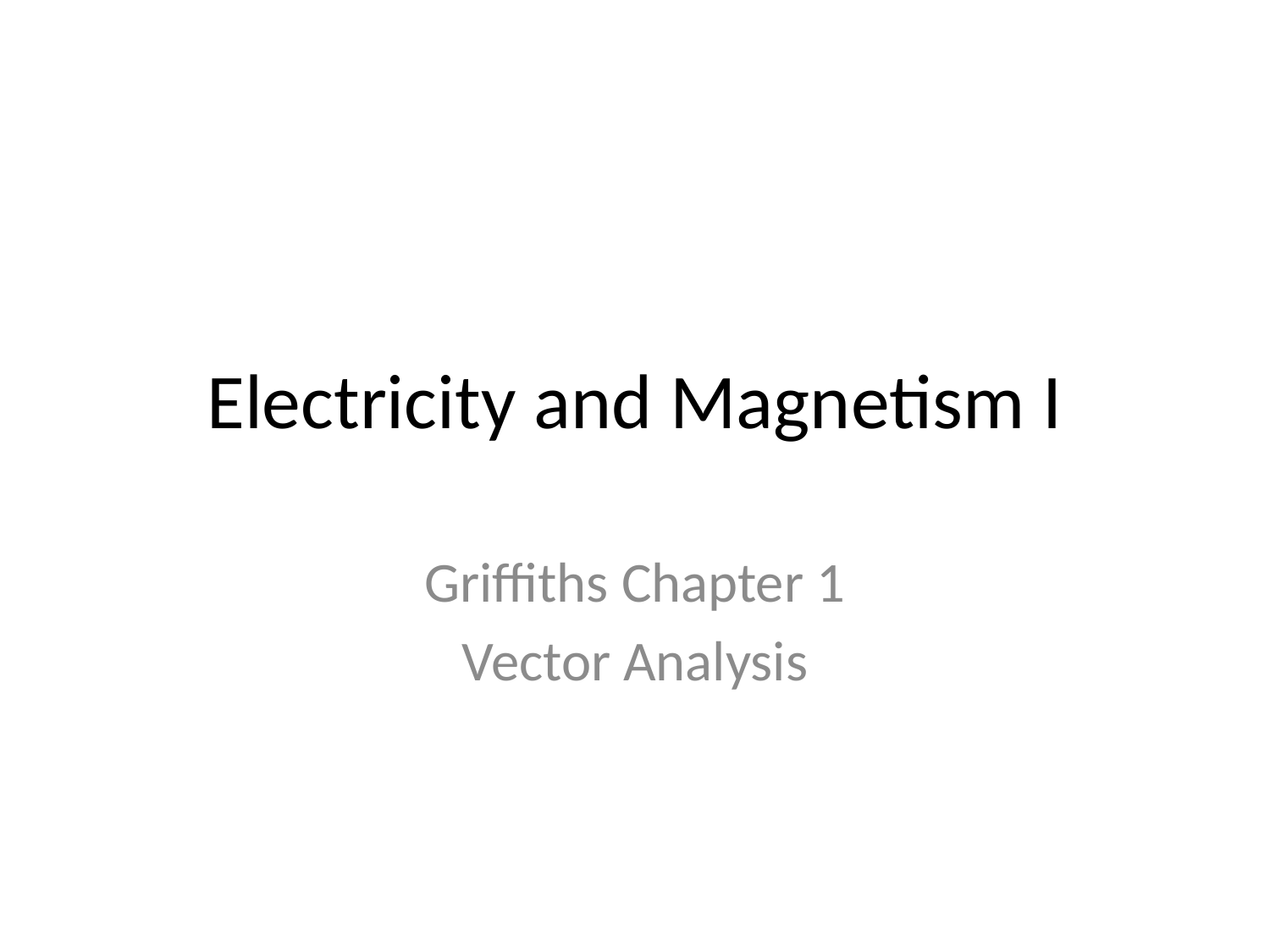

# Electricity and Magnetism I
Griffiths Chapter 1
Vector Analysis